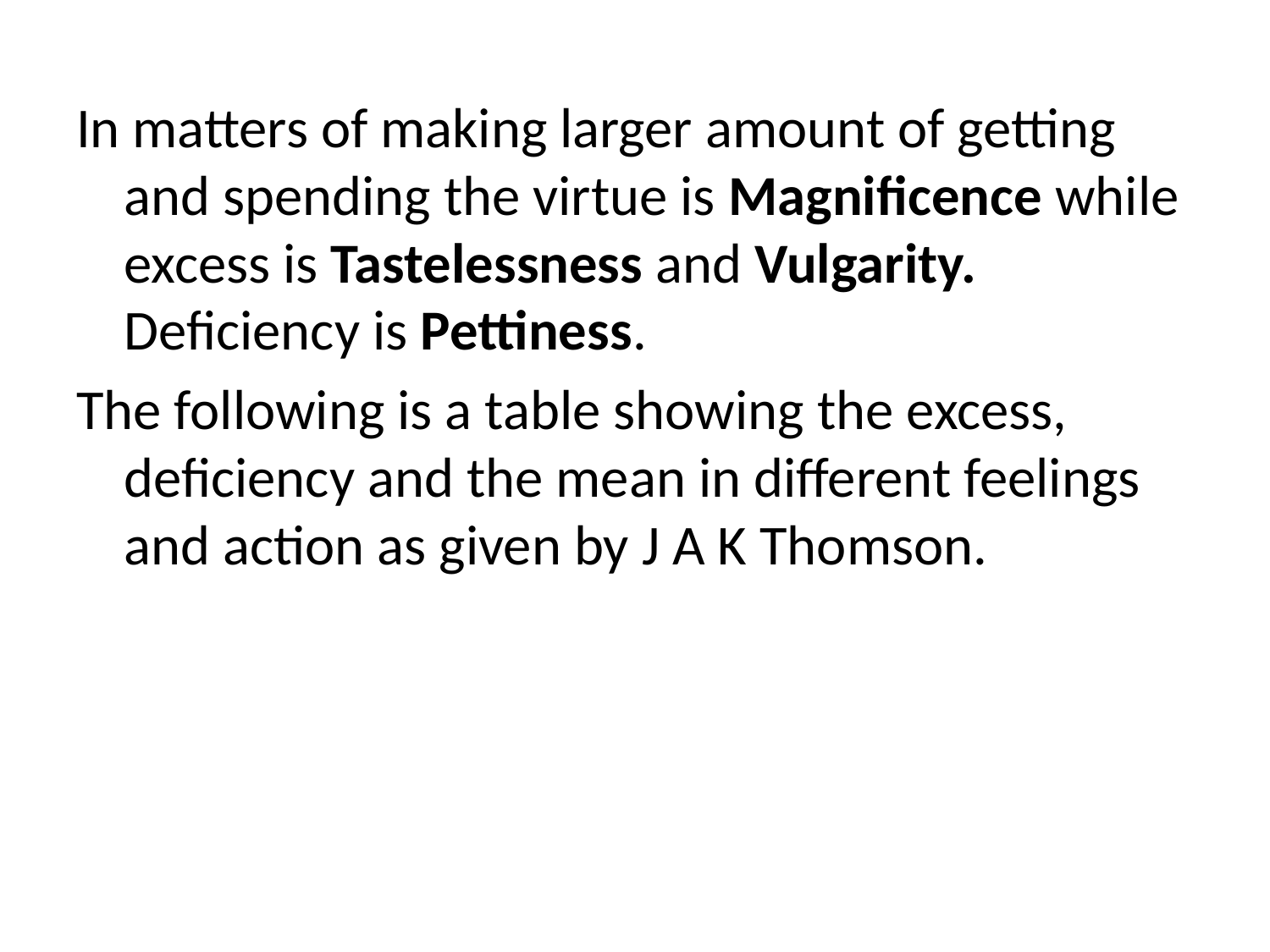

In matters of making larger amount of getting and spending the virtue is Magnificence while excess is Tastelessness and Vulgarity. Deficiency is Pettiness.
The following is a table showing the excess, deficiency and the mean in different feelings and action as given by J A K Thomson.